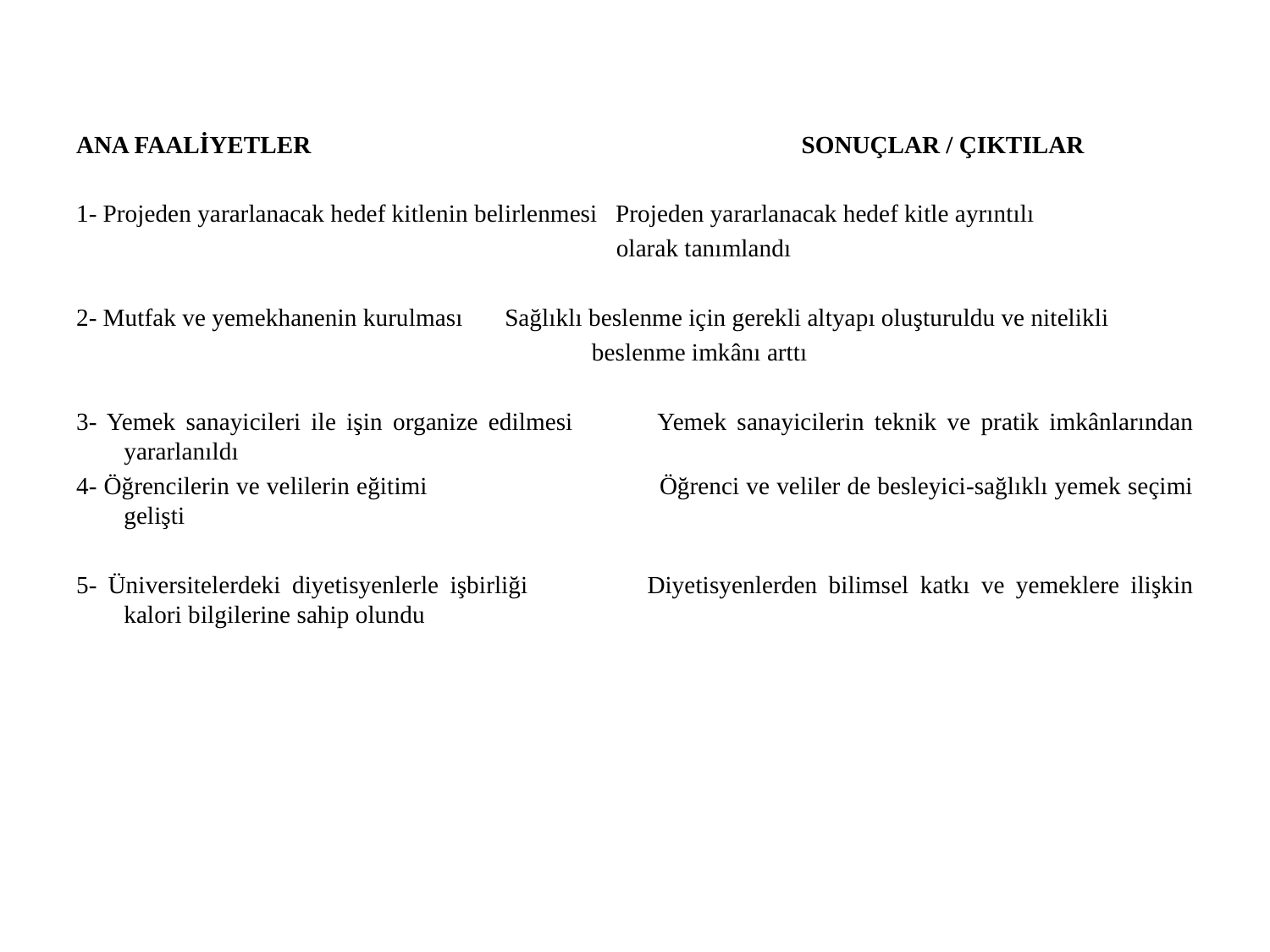

ANA FAALİYETLER 	                                                                     SONUÇLAR / ÇIKTILAR

1- Projeden yararlanacak hedef kitlenin belirlenmesi   Projeden yararlanacak hedef kitle ayrıntılı
                                                                                        olarak tanımlandı

2- Mutfak ve yemekhanenin kurulması	Sağlıklı beslenme için gerekli altyapı oluşturuldu ve nitelikli
                                                                                    beslenme imkânı arttı

3- Yemek sanayicileri ile işin organize edilmesi	Yemek sanayicilerin teknik ve pratik imkânlarından yararlanıldı
4- Öğrencilerin ve velilerin eğitimi	                      Öğrenci ve veliler de besleyici-sağlıklı yemek seçimi gelişti

5- Üniversitelerdeki diyetisyenlerle işbirliği	Diyetisyenlerden bilimsel katkı ve yemeklere ilişkin kalori bilgilerine sahip olundu